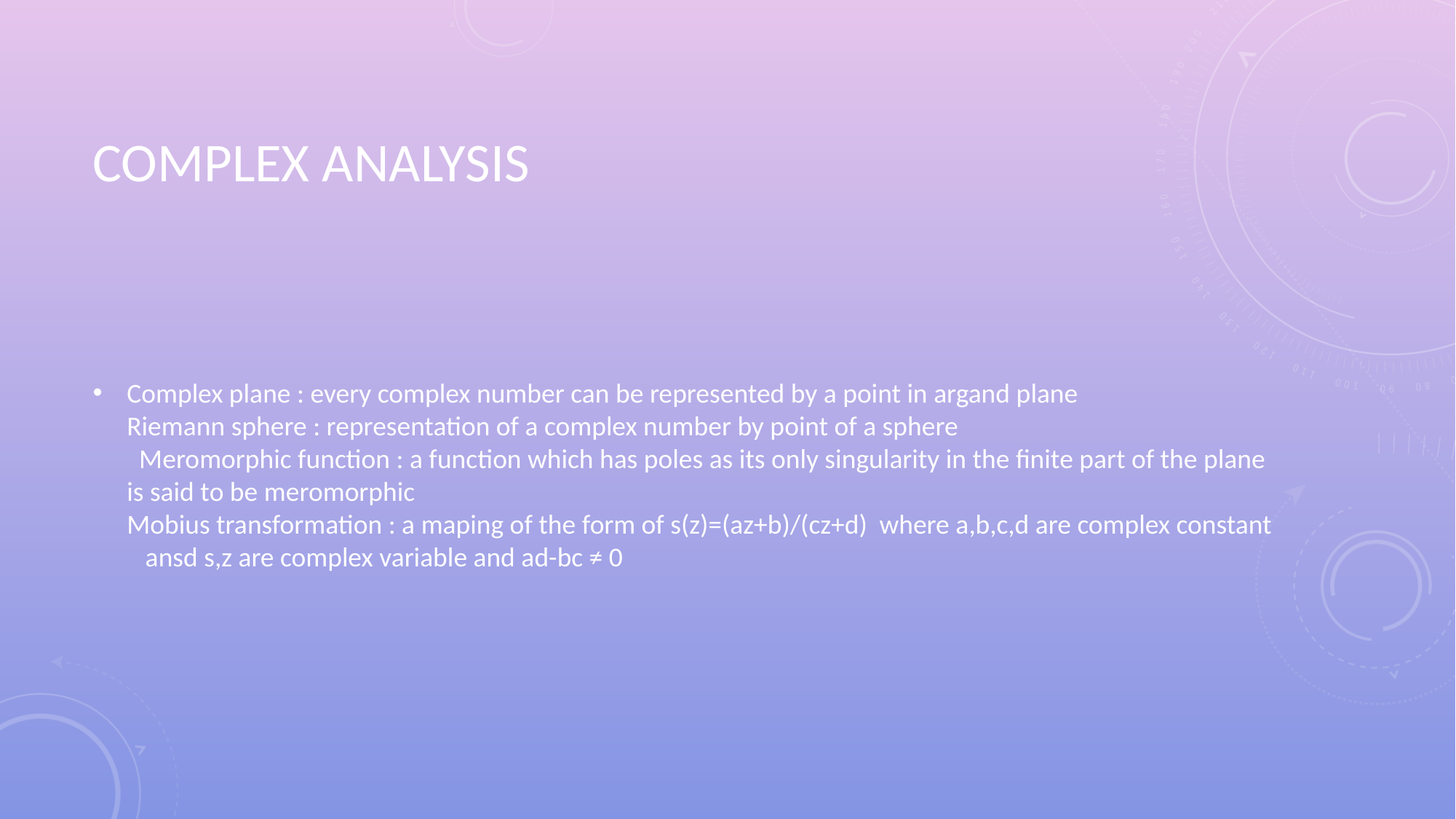

# Complex analysis
Complex plane : every complex number can be represented by a point in argand plane                                 Riemann sphere : representation of a complex number by point of a sphere                                                      Meromorphic function : a function which has poles as its only singularity in the finite part of the plane is said to be meromorphic                                                                                                                                            Mobius transformation : a maping of the form of s(z)=(az+b)/(cz+d)  where a,b,c,d are complex constant     ansd s,z are complex variable and ad-bc ≠ 0